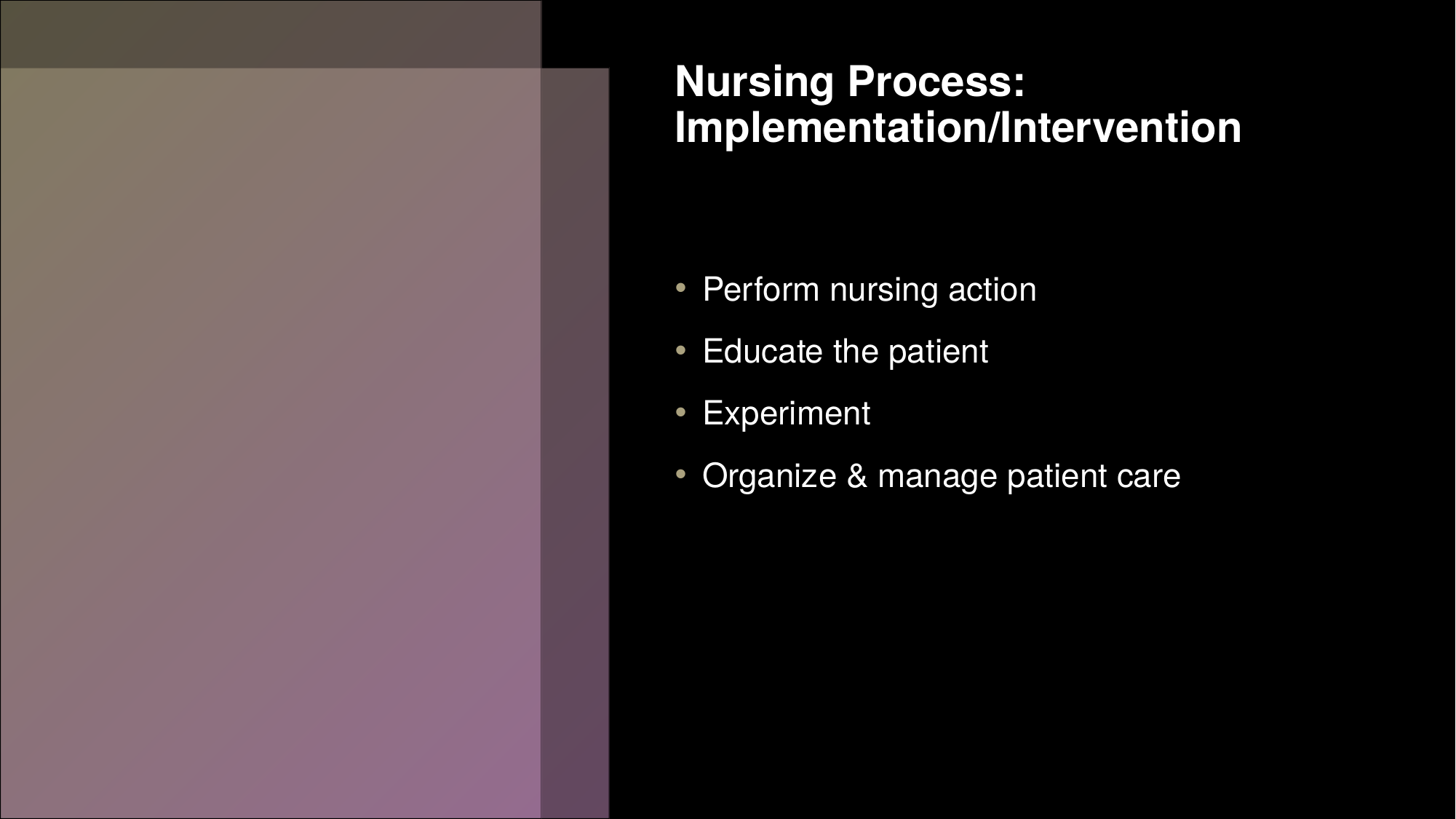

# Nursing Process: Implementation/Intervention

Perform nursing action
Educate the patient
Experiment
Organize & manage patient care